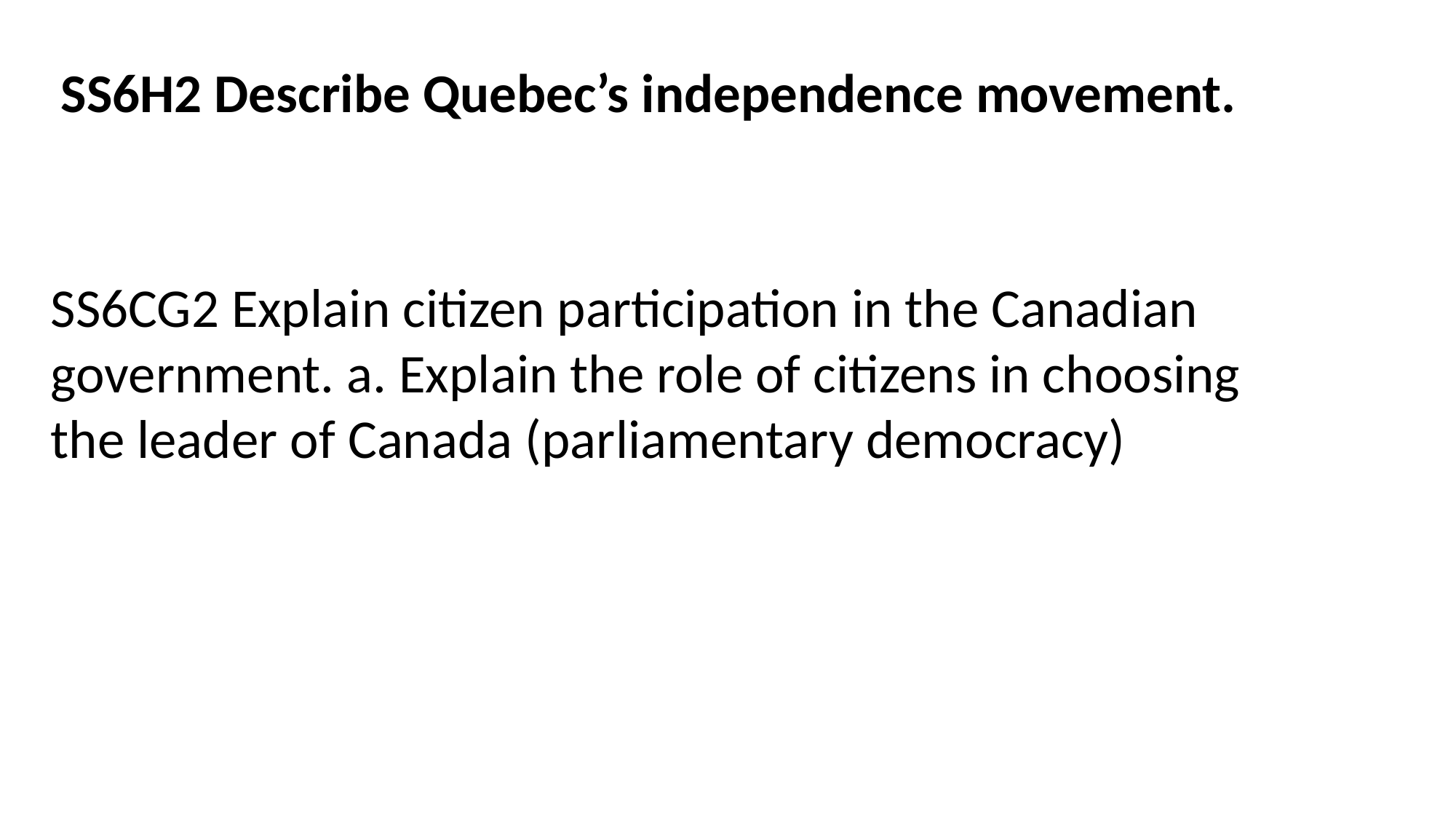

SS6H2 Describe Quebec’s independence movement.
SS6CG2 Explain citizen participation in the Canadian government. a. Explain the role of citizens in choosing the leader of Canada (parliamentary democracy)